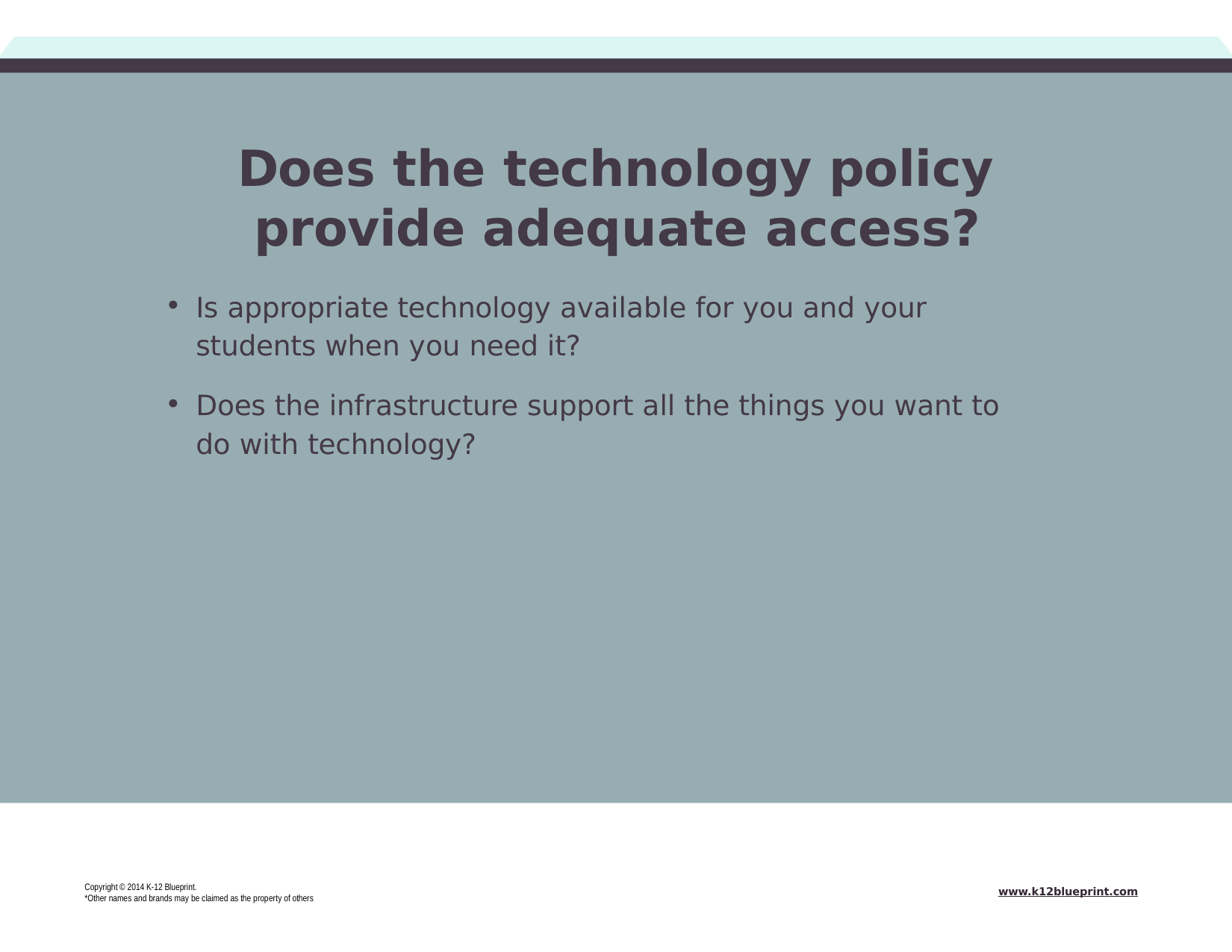

# Does the technology policy provide adequate access?
Is appropriate technology available for you and your students when you need it?
Does the infrastructure support all the things you want to do with technology?
Copyright © 2014 K-12 Blueprint.
*Other names and brands may be claimed as the property of others
www.k12blueprint.com